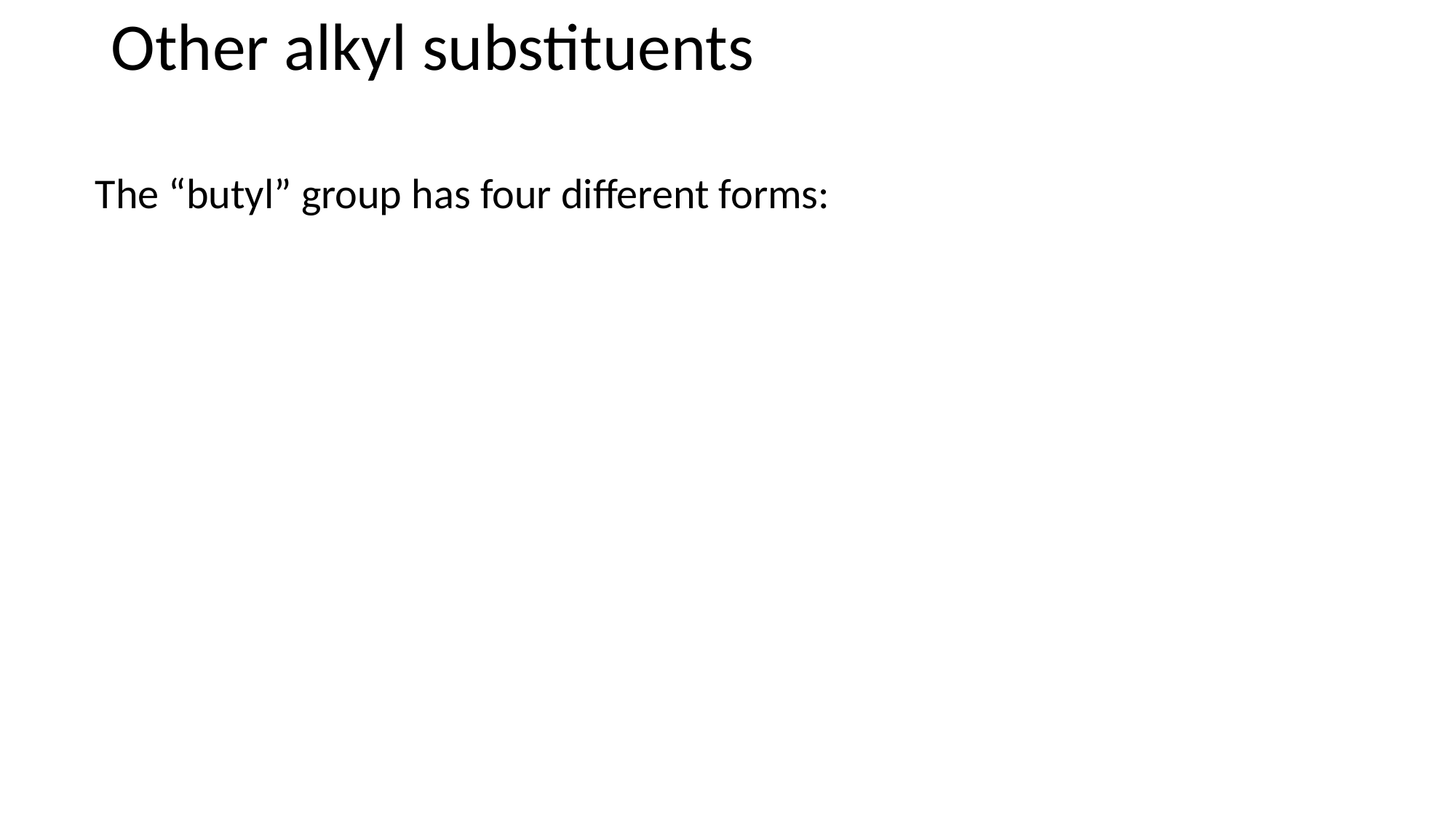

Other alkyl substituents
The “butyl” group has four different forms: